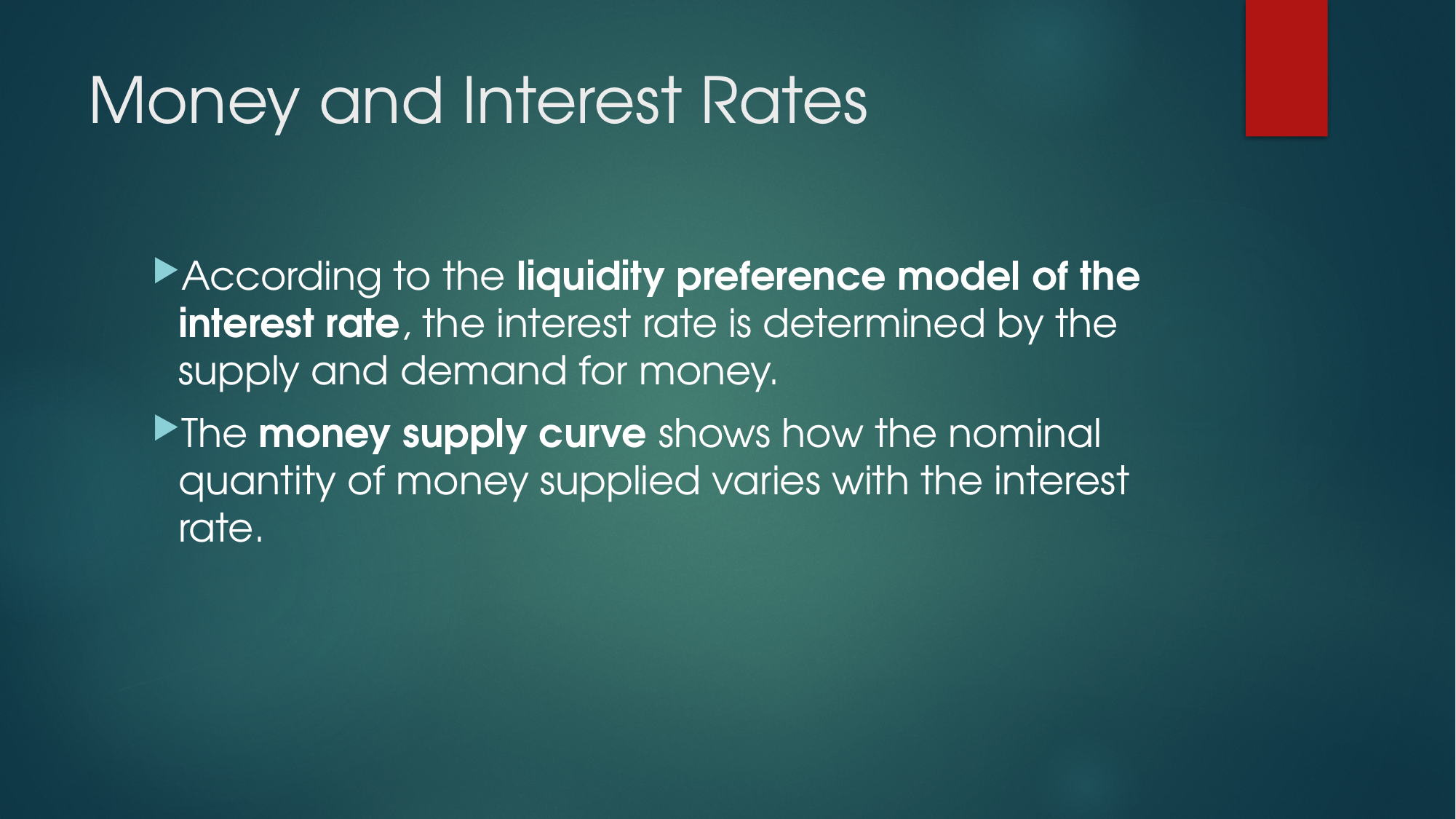

# Money and Interest Rates
According to the liquidity preference model of the interest rate, the interest rate is determined by the supply and demand for money.
The money supply curve shows how the nominal quantity of money supplied varies with the interest rate.